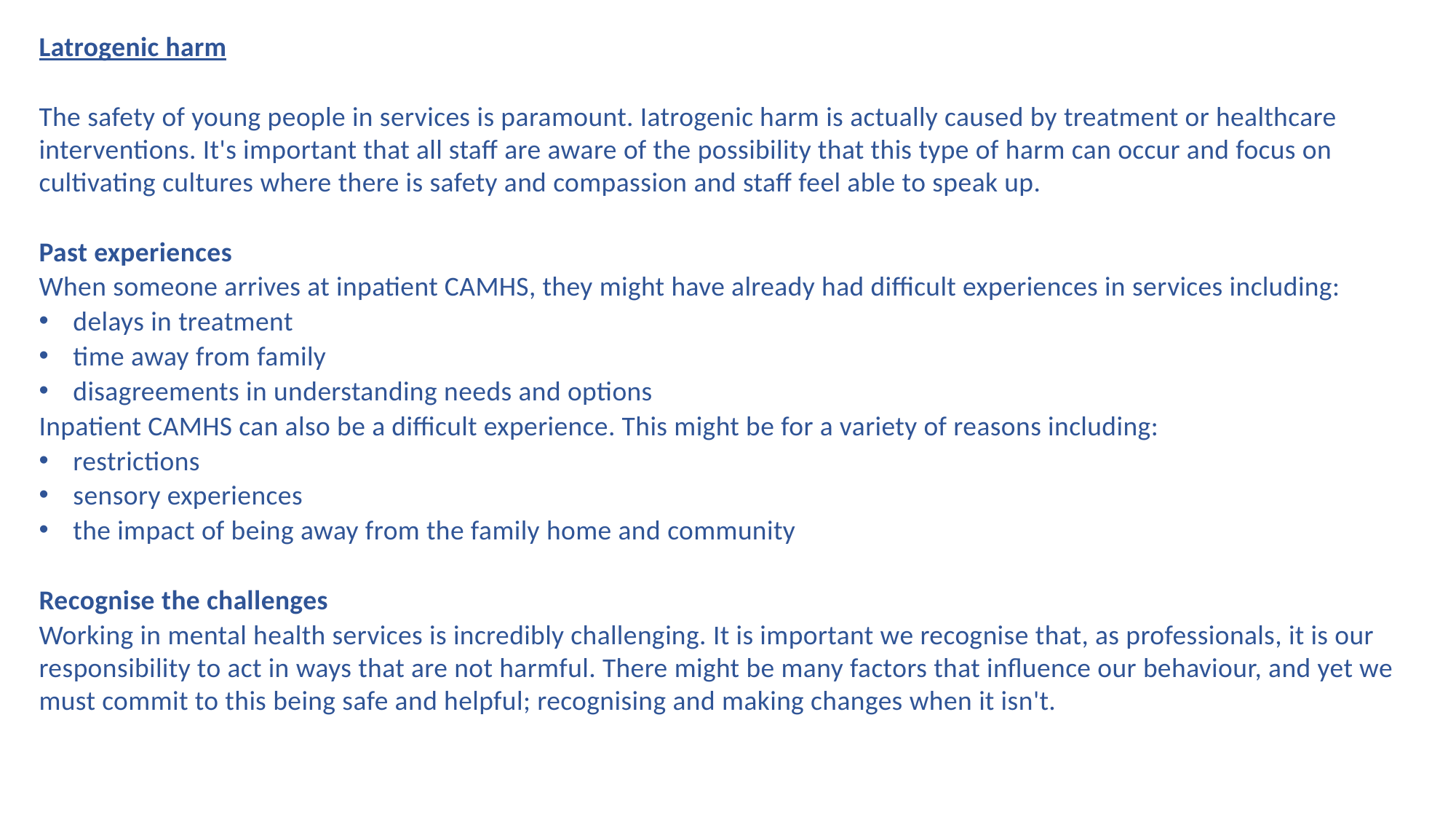

Latrogenic harm

The safety of young people in services is paramount. Iatrogenic harm is actually caused by treatment or healthcare interventions. It's important that all staff are aware of the possibility that this type of harm can occur and focus on cultivating cultures where there is safety and compassion and staff feel able to speak up.

Past experiences
When someone arrives at inpatient CAMHS, they might have already had difficult experiences in services including:
delays in treatment
time away from family
disagreements in understanding needs and options
Inpatient CAMHS can also be a difficult experience. This might be for a variety of reasons including:
restrictions
sensory experiences
the impact of being away from the family home and community

Recognise the challenges
Working in mental health services is incredibly challenging. It is important we recognise that, as professionals, it is our responsibility to act in ways that are not harmful. There might be many factors that influence our behaviour, and yet we must commit to this being safe and helpful; recognising and making changes when it isn't.